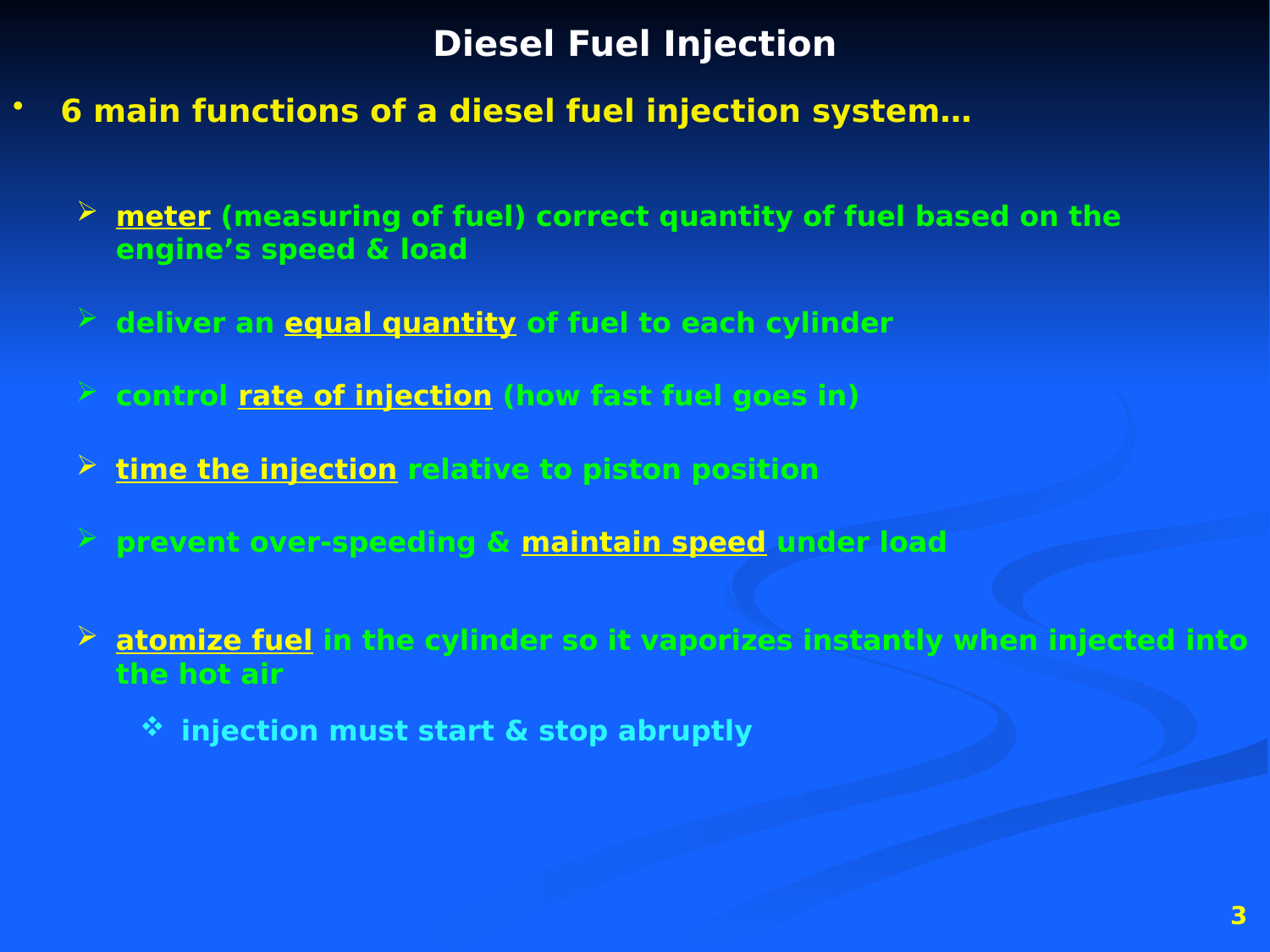

# Diesel Fuel Injection
6 main functions of a diesel fuel injection system…

meter (measuring of fuel) correct quantity of fuel based on the engine’s speed & load
deliver an equal quantity of fuel to each cylinder
control rate of injection (how fast fuel goes in)
time the injection relative to piston position
prevent over-speeding & maintain speed under load

atomize fuel in the cylinder so it vaporizes instantly when injected into the hot air
 injection must start & stop abruptly

3